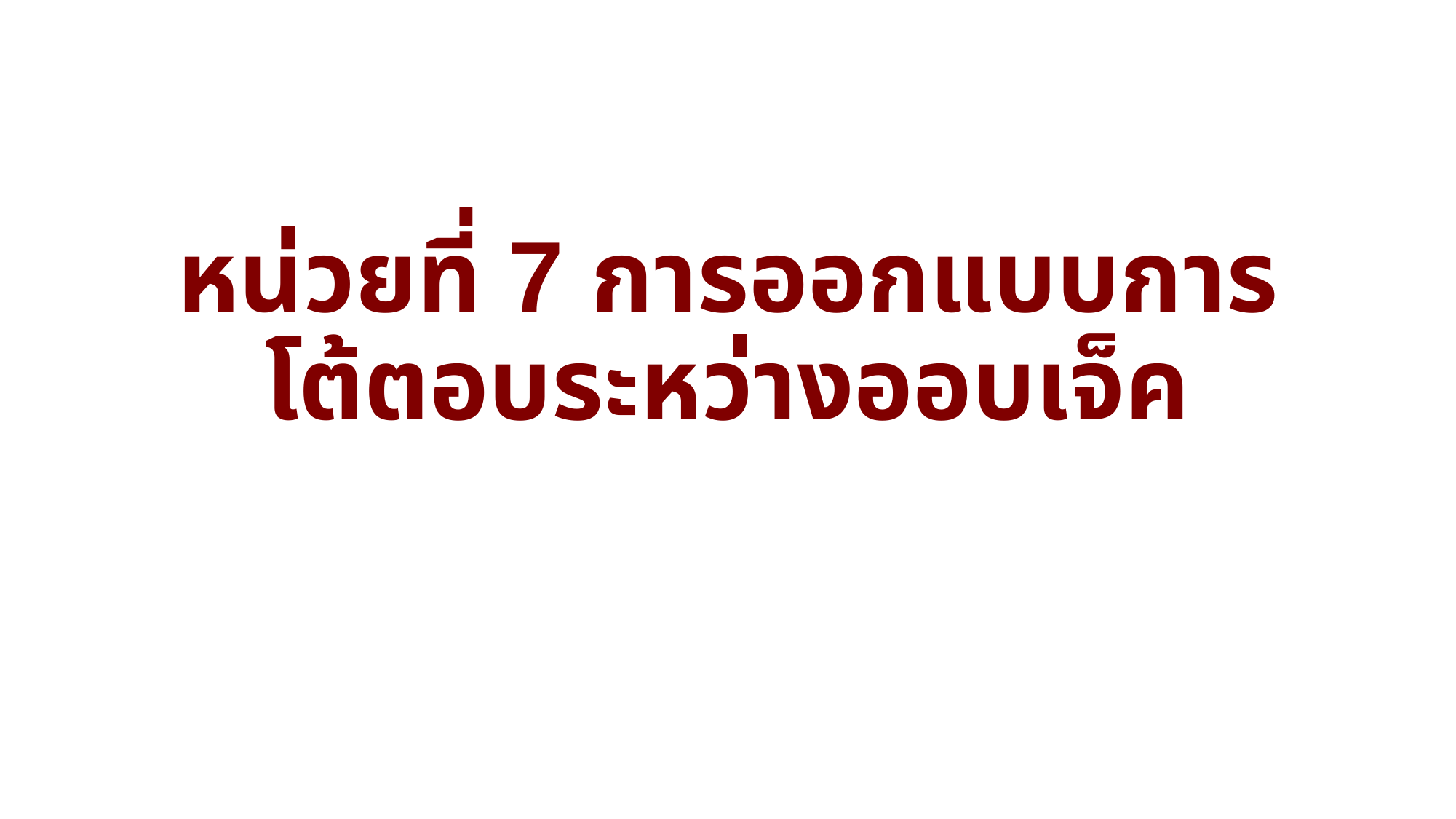

# หน่วยที่ 7 การออกแบบการโต้ตอบระหว่างออบเจ็ค